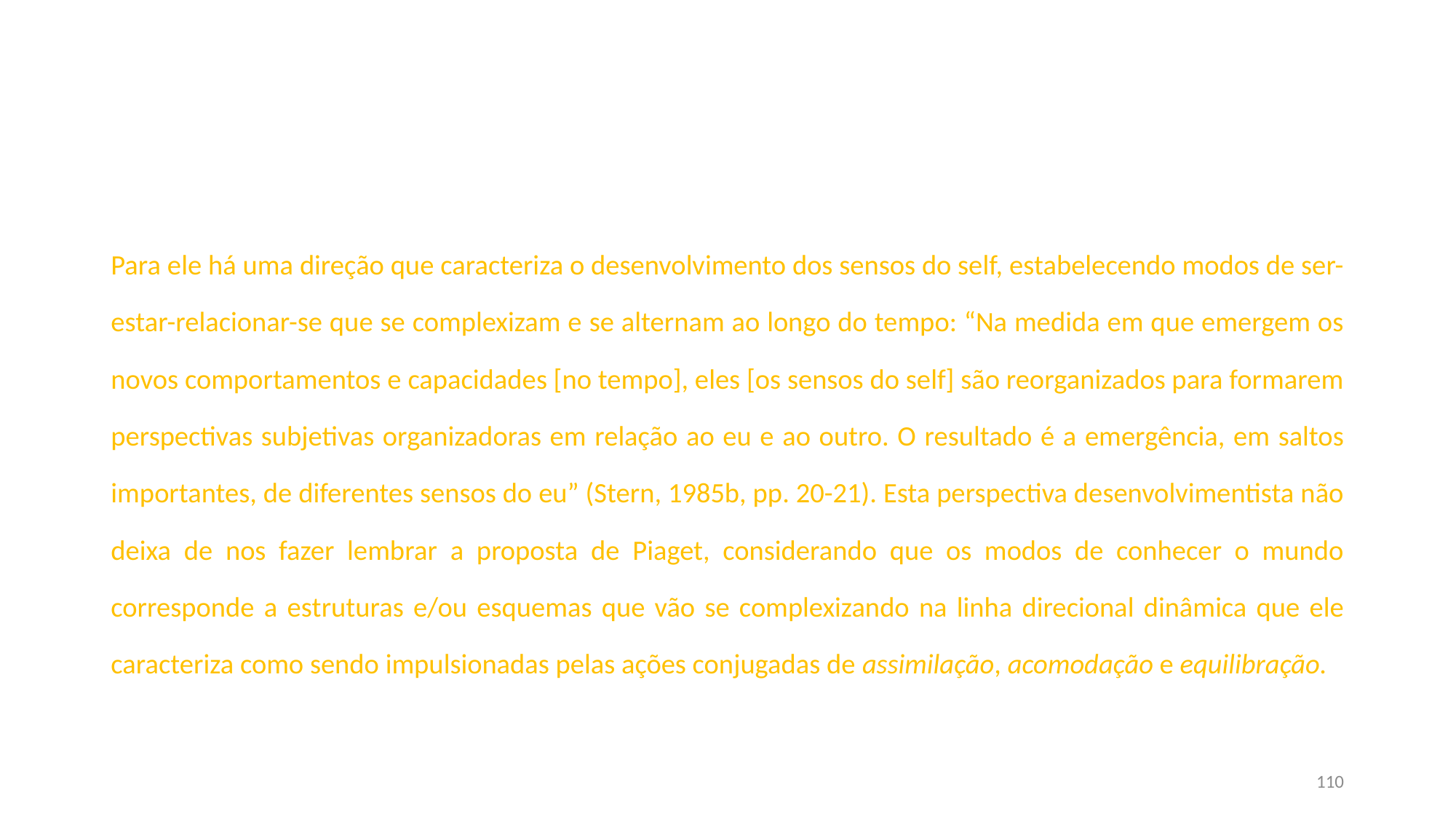

#
Para ele há uma direção que caracteriza o desenvolvimento dos sensos do self, estabelecendo modos de ser-estar-relacionar-se que se complexizam e se alternam ao longo do tempo: “Na medida em que emergem os novos comportamentos e capacidades [no tempo], eles [os sensos do self] são reorganizados para formarem perspectivas subjetivas organizadoras em relação ao eu e ao outro. O resultado é a emergência, em saltos importantes, de diferentes sensos do eu” (Stern, 1985b, pp. 20-21). Esta perspectiva desenvolvimentista não deixa de nos fazer lembrar a proposta de Piaget, considerando que os modos de conhecer o mundo corresponde a estruturas e/ou esquemas que vão se complexizando na linha direcional dinâmica que ele caracteriza como sendo impulsionadas pelas ações conjugadas de assimilação, acomodação e equilibração.
110